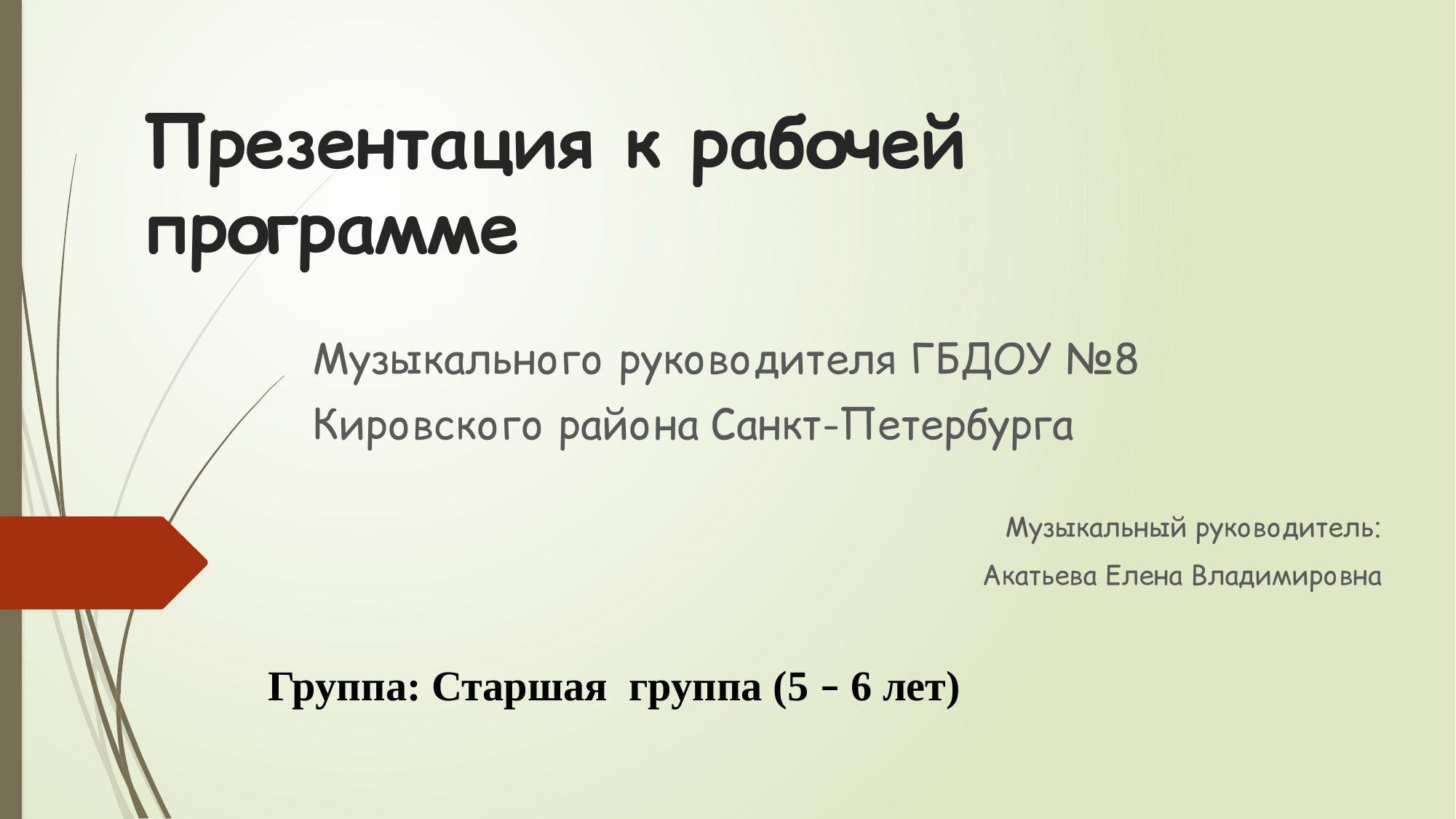

# Презентация к рабочей программе
Музыкального руководителя ГБДОУ №8
Кировского района Санкт-Петербурга

Музыкальный руководитель:
 Акатьева Елена Владимировна
Группа: Старшая  группа (5 – 6 лет)